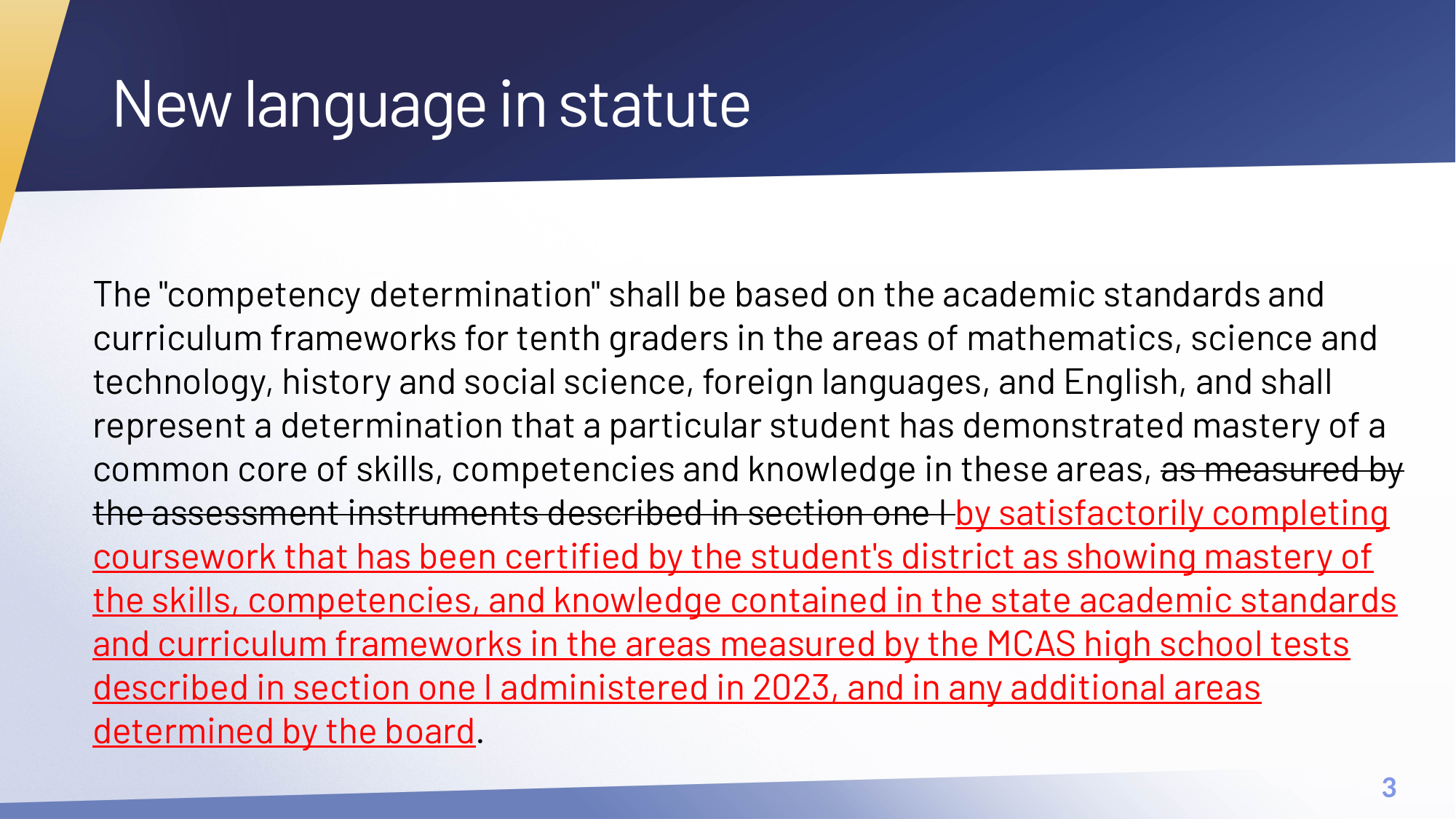

# New language in statute
The "competency determination" shall be based on the academic standards and curriculum frameworks for tenth graders in the areas of mathematics, science and technology, history and social science, foreign languages, and English, and shall represent a determination that a particular student has demonstrated mastery of a common core of skills, competencies and knowledge in these areas, as measured by the assessment instruments described in section one I by satisfactorily completing coursework that has been certified by the student's district as showing mastery of the skills, competencies, and knowledge contained in the state academic standards and curriculum frameworks in the areas measured by the MCAS high school tests described in section one I administered in 2023, and in any additional areas determined by the board.